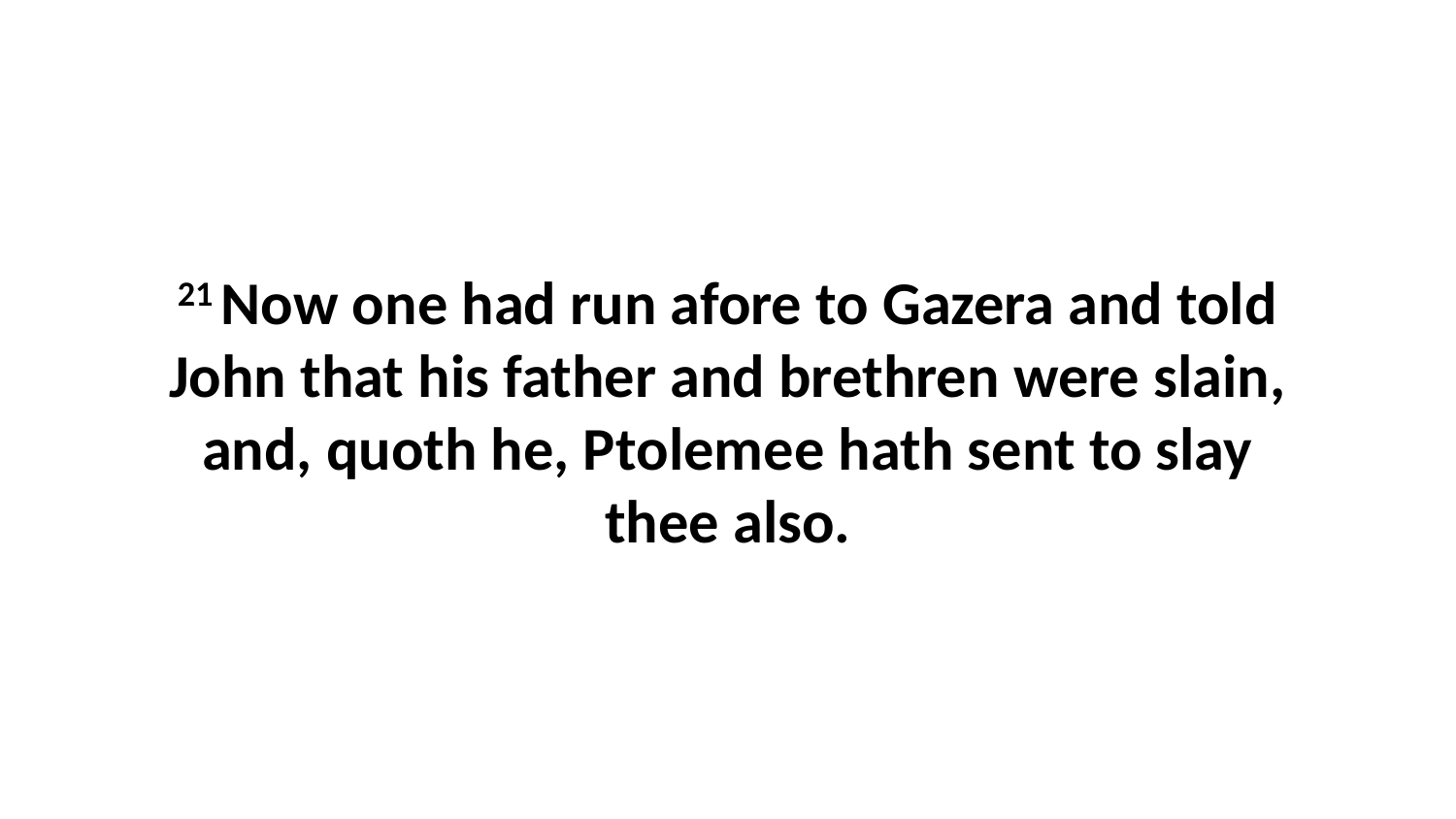

21 Now one had run afore to Gazera and told John that his father and brethren were slain, and, quoth he, Ptolemee hath sent to slay thee also.